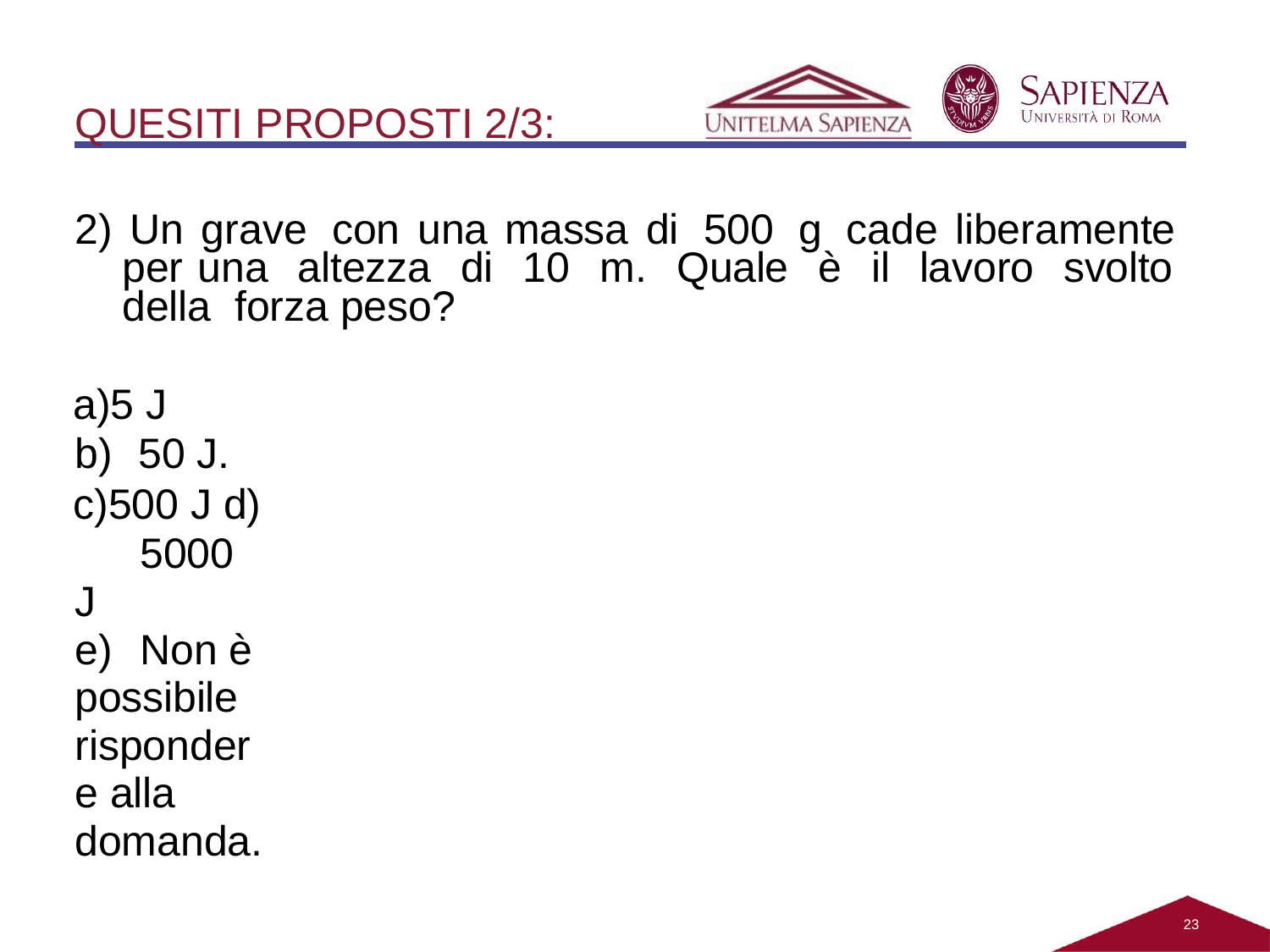

QUESITI PROPOSTI 2/3:

2) Un grave  con una massa di  500  g  cade liberamente  per una  altezza  di  10  m.  Quale  è  il  lavoro  svolto  della  forza peso?

5 J
50 J.
500 J d)	5000 J
e)	Non è possibile rispondere alla domanda.
23